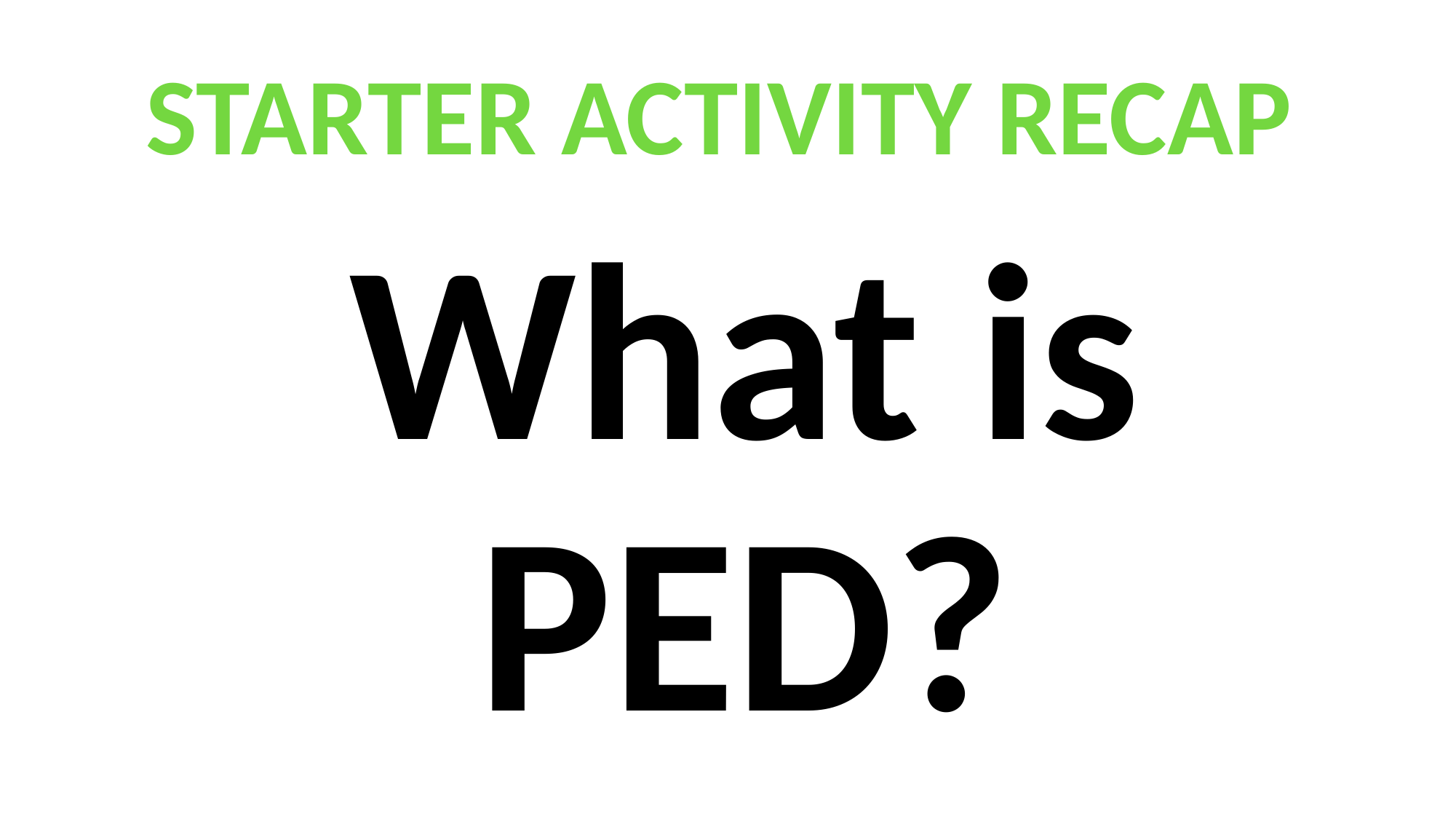

STARTER ACTIVITY RECAP
RECAP: What is PED?
What is PED?